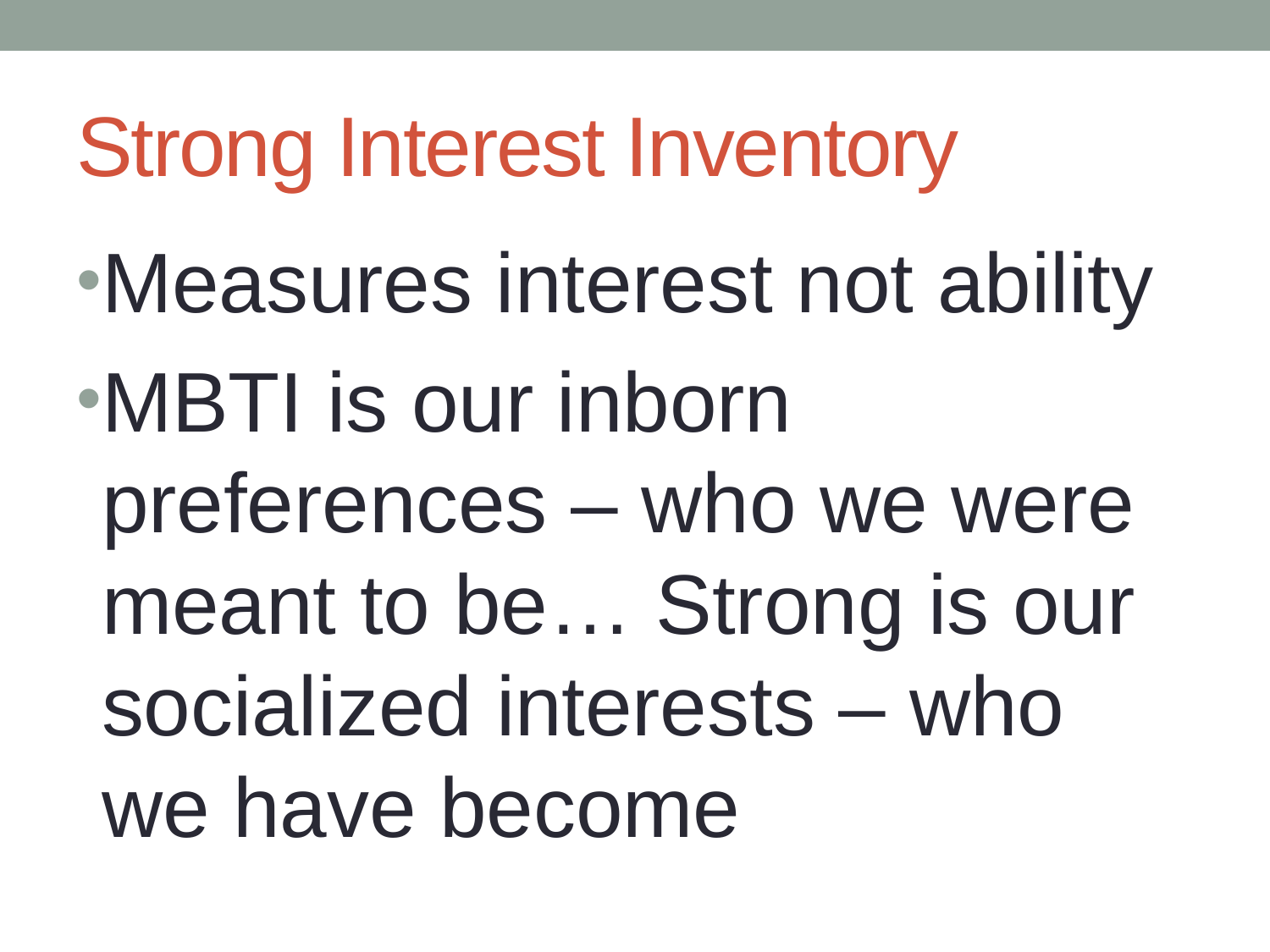

# Strong Interest Inventory
Measures interest not ability
MBTI is our inborn preferences – who we were meant to be… Strong is our socialized interests – who we have become